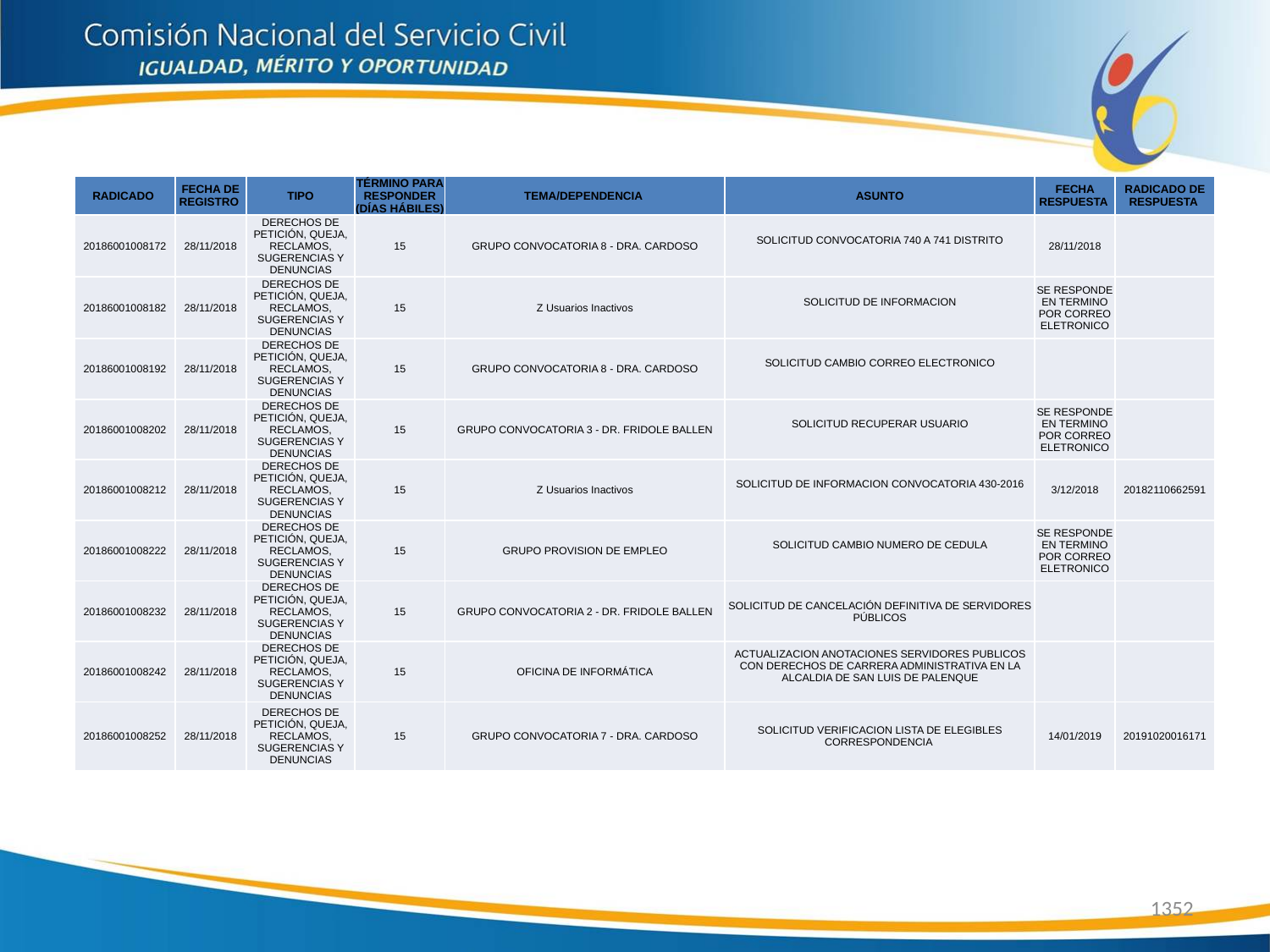

| RADICADO | FECHA DE REGISTRO | TIPO | TÉRMINO PARA RESPONDER (DÍAS HÁBILES) | TEMA/DEPENDENCIA | ASUNTO | FECHA RESPUESTA | RADICADO DE RESPUESTA |
| --- | --- | --- | --- | --- | --- | --- | --- |
| 20186001008172 | 28/11/2018 | DERECHOS DE PETICIÓN, QUEJA, RECLAMOS, SUGERENCIAS Y DENUNCIAS | 15 | GRUPO CONVOCATORIA 8 - DRA. CARDOSO | SOLICITUD CONVOCATORIA 740 A 741 DISTRITO | 28/11/2018 |  |
| 20186001008182 | 28/11/2018 | DERECHOS DE PETICIÓN, QUEJA, RECLAMOS, SUGERENCIAS Y DENUNCIAS | 15 | Z Usuarios Inactivos | SOLICITUD DE INFORMACION | SE RESPONDE EN TERMINO POR CORREO ELETRONICO |  |
| 20186001008192 | 28/11/2018 | DERECHOS DE PETICIÓN, QUEJA, RECLAMOS, SUGERENCIAS Y DENUNCIAS | 15 | GRUPO CONVOCATORIA 8 - DRA. CARDOSO | SOLICITUD CAMBIO CORREO ELECTRONICO |  |  |
| 20186001008202 | 28/11/2018 | DERECHOS DE PETICIÓN, QUEJA, RECLAMOS, SUGERENCIAS Y DENUNCIAS | 15 | GRUPO CONVOCATORIA 3 - DR. FRIDOLE BALLEN | SOLICITUD RECUPERAR USUARIO | SE RESPONDE EN TERMINO POR CORREO ELETRONICO |  |
| 20186001008212 | 28/11/2018 | DERECHOS DE PETICIÓN, QUEJA, RECLAMOS, SUGERENCIAS Y DENUNCIAS | 15 | Z Usuarios Inactivos | SOLICITUD DE INFORMACION CONVOCATORIA 430-2016 | 3/12/2018 | 20182110662591 |
| 20186001008222 | 28/11/2018 | DERECHOS DE PETICIÓN, QUEJA, RECLAMOS, SUGERENCIAS Y DENUNCIAS | 15 | GRUPO PROVISION DE EMPLEO | SOLICITUD CAMBIO NUMERO DE CEDULA | SE RESPONDE EN TERMINO POR CORREO ELETRONICO |  |
| 20186001008232 | 28/11/2018 | DERECHOS DE PETICIÓN, QUEJA, RECLAMOS, SUGERENCIAS Y DENUNCIAS | 15 | GRUPO CONVOCATORIA 2 - DR. FRIDOLE BALLEN | SOLICITUD DE CANCELACIÓN DEFINITIVA DE SERVIDORES PÚBLICOS |  |  |
| 20186001008242 | 28/11/2018 | DERECHOS DE PETICIÓN, QUEJA, RECLAMOS, SUGERENCIAS Y DENUNCIAS | 15 | OFICINA DE INFORMÁTICA | ACTUALIZACION ANOTACIONES SERVIDORES PUBLICOS CON DERECHOS DE CARRERA ADMINISTRATIVA EN LA ALCALDIA DE SAN LUIS DE PALENQUE |  |  |
| 20186001008252 | 28/11/2018 | DERECHOS DE PETICIÓN, QUEJA, RECLAMOS, SUGERENCIAS Y DENUNCIAS | 15 | GRUPO CONVOCATORIA 7 - DRA. CARDOSO | SOLICITUD VERIFICACION LISTA DE ELEGIBLES CORRESPONDENCIA | 14/01/2019 | 20191020016171 |
1352